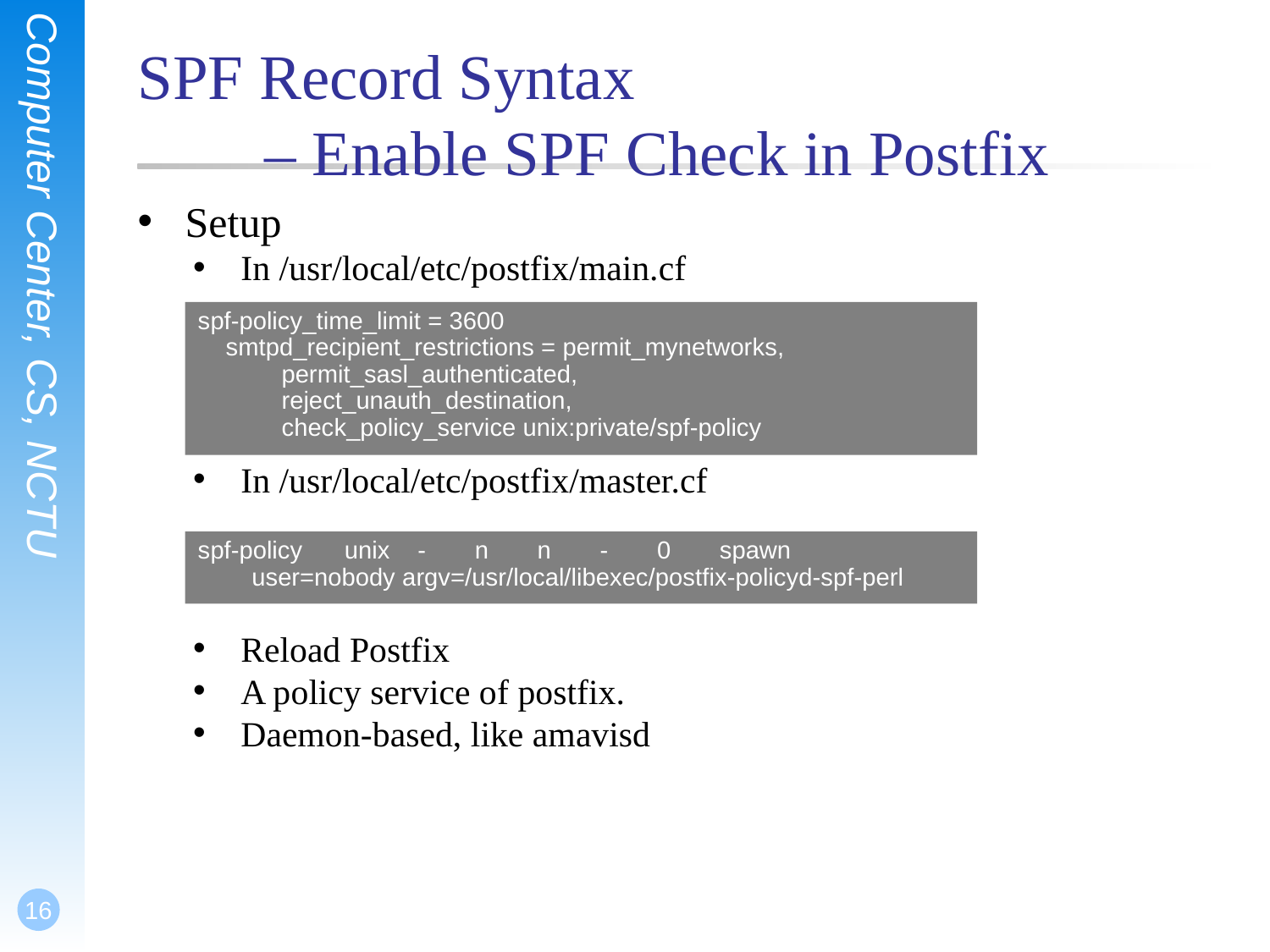

# SPF Record Syntax – Enable SPF Check in Postfix
Setup
In /usr/local/etc/postfix/main.cf

In /usr/local/etc/postfix/master.cf

Reload Postfix
A policy service of postfix.
Daemon-based, like amavisd
spf-policy_time_limit = 3600
    smtpd_recipient_restrictions = permit_mynetworks,
            permit_sasl_authenticated,
            reject_unauth_destination,
            check_policy_service unix:private/spf-policy

spf-policy      unix    -       n       n       -       0       spawn
user=nobody argv=/usr/local/libexec/postfix-policyd-spf-perl